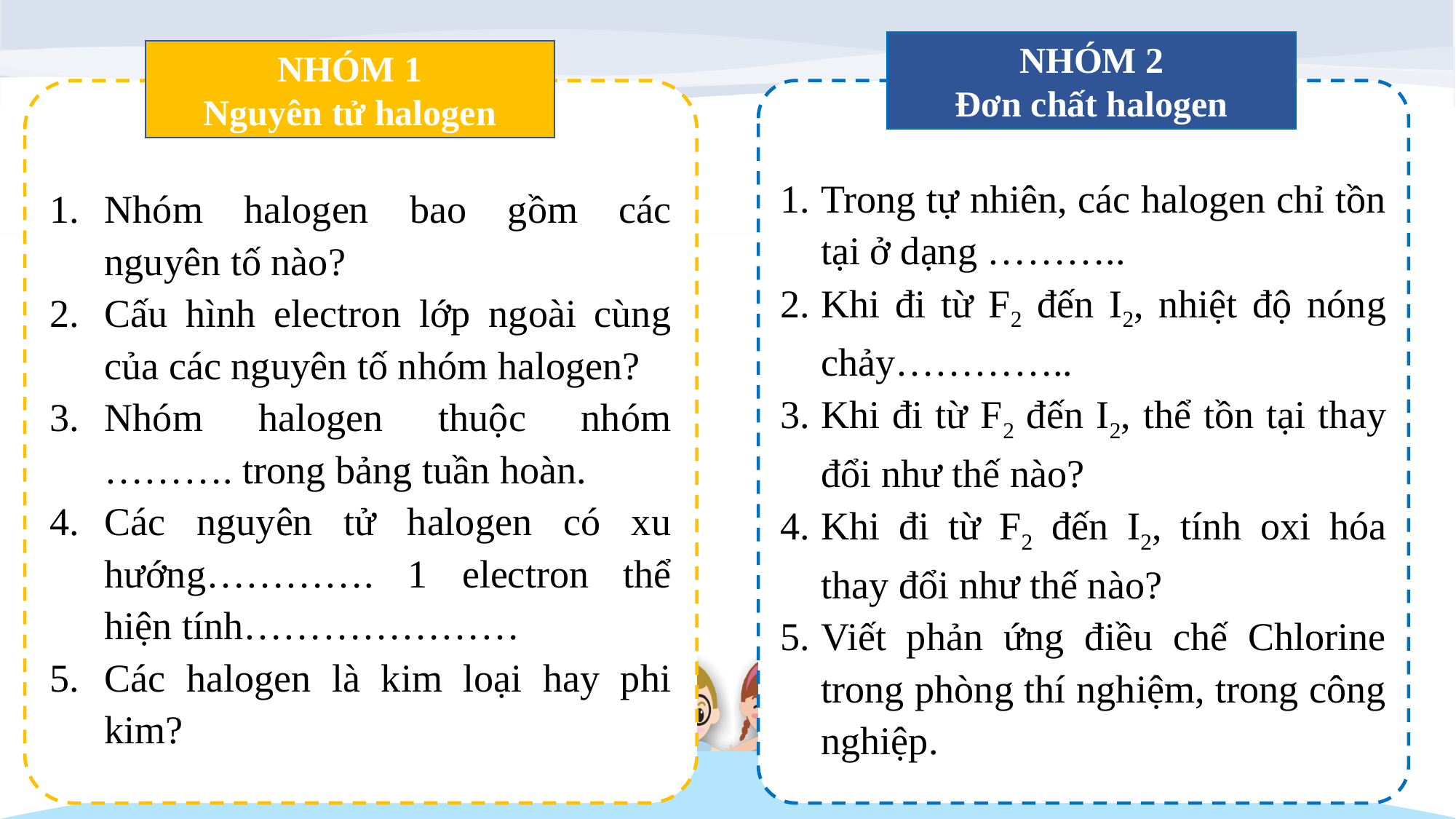

NHÓM 2
Đơn chất halogen

Trong tự nhiên, các halogen chỉ tồn tại ở dạng ………..
Khi đi từ F2 đến I2, nhiệt độ nóng chảy…………..
Khi đi từ F2 đến I2, thể tồn tại thay đổi như thế nào?
Khi đi từ F2 đến I2, tính oxi hóa thay đổi như thế nào?
Viết phản ứng điều chế Chlorine trong phòng thí nghiệm, trong công nghiệp.

NHÓM 1
Nguyên tử halogen

Nhóm halogen bao gồm các nguyên tố nào?
Cấu hình electron lớp ngoài cùng của các nguyên tố nhóm halogen?
Nhóm halogen thuộc nhóm ………. trong bảng tuần hoàn.
Các nguyên tử halogen có xu hướng…………. 1 electron thể hiện tính…………………
Các halogen là kim loại hay phi kim?